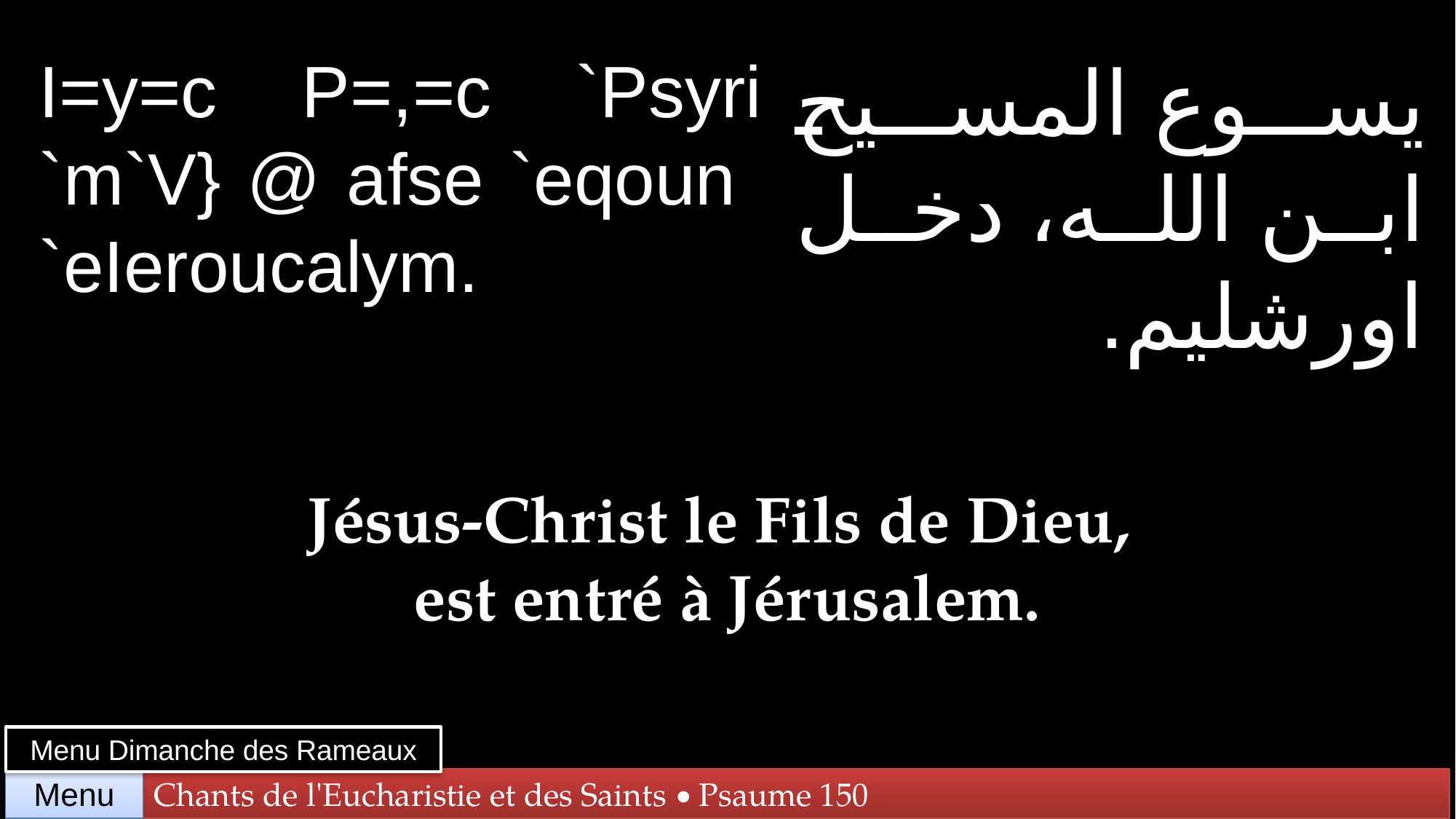

I=y=c P=,=c `Psyri `m`V} @ afse `eqoun
`eIeroucalym.
يسوع المسيح ابن الله، دخل اورشليم.
Jésus-Christ le Fils de Dieu,
est entré à Jérusalem.
Menu Dimanche des Rameaux
Chants de l'Eucharistie et des Saints • Psaume 150
Menu